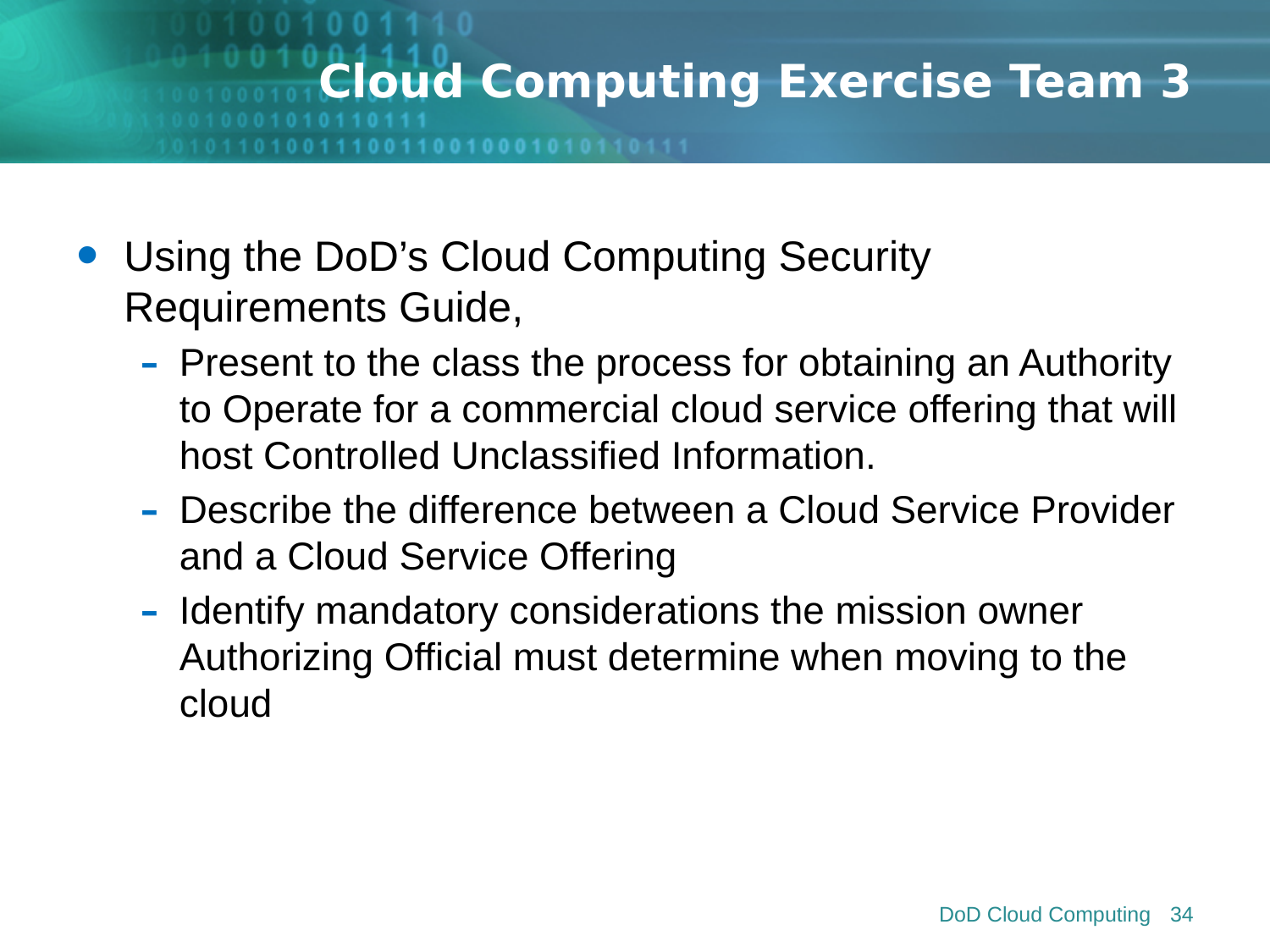

# Cloud Computing Exercise Team 3
Using the DoD’s Cloud Computing Security Requirements Guide,
Present to the class the process for obtaining an Authority to Operate for a commercial cloud service offering that will host Controlled Unclassified Information.
Describe the difference between a Cloud Service Provider and a Cloud Service Offering
Identify mandatory considerations the mission owner Authorizing Official must determine when moving to the cloud
DoD Cloud Computing
34